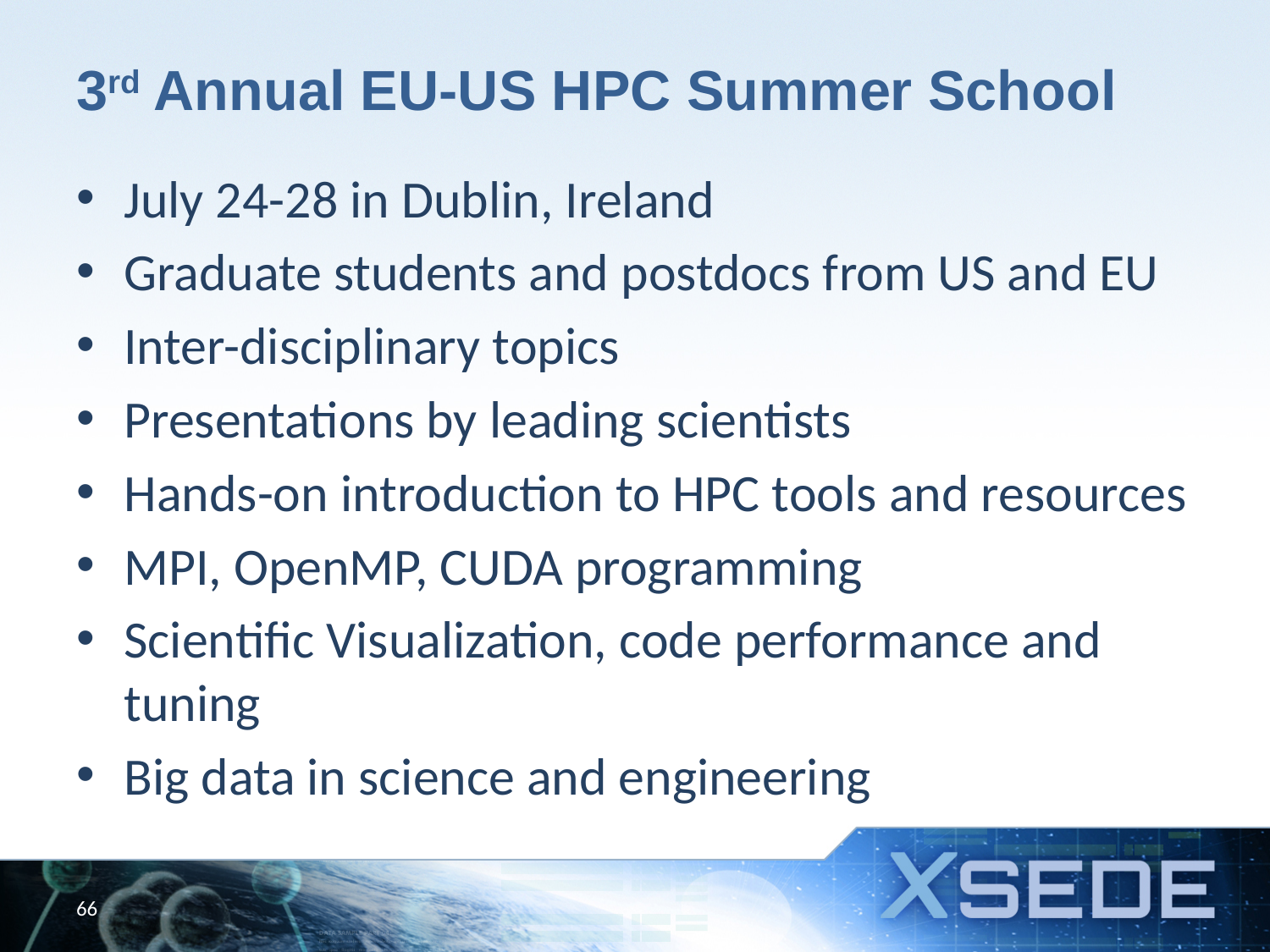

# 3rd Annual EU-US HPC Summer School
July 24-28 in Dublin, Ireland
Graduate students and postdocs from US and EU
Inter-disciplinary topics
Presentations by leading scientists
Hands-on introduction to HPC tools and resources
MPI, OpenMP, CUDA programming
Scientific Visualization, code performance and tuning
Big data in science and engineering
66